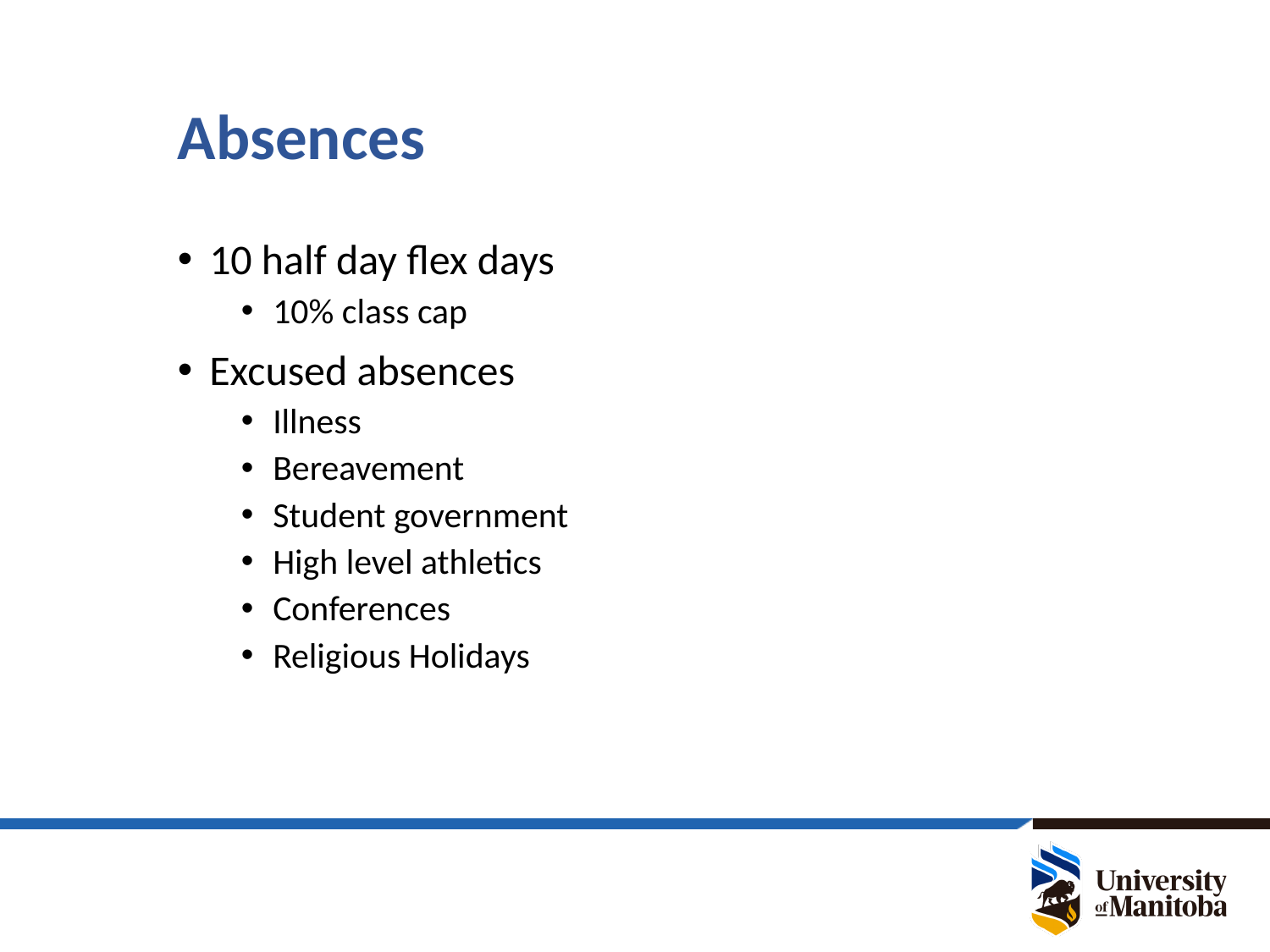

# Absences
10 half day flex days
10% class cap
Excused absences
Illness
Bereavement
Student government
High level athletics
Conferences
Religious Holidays